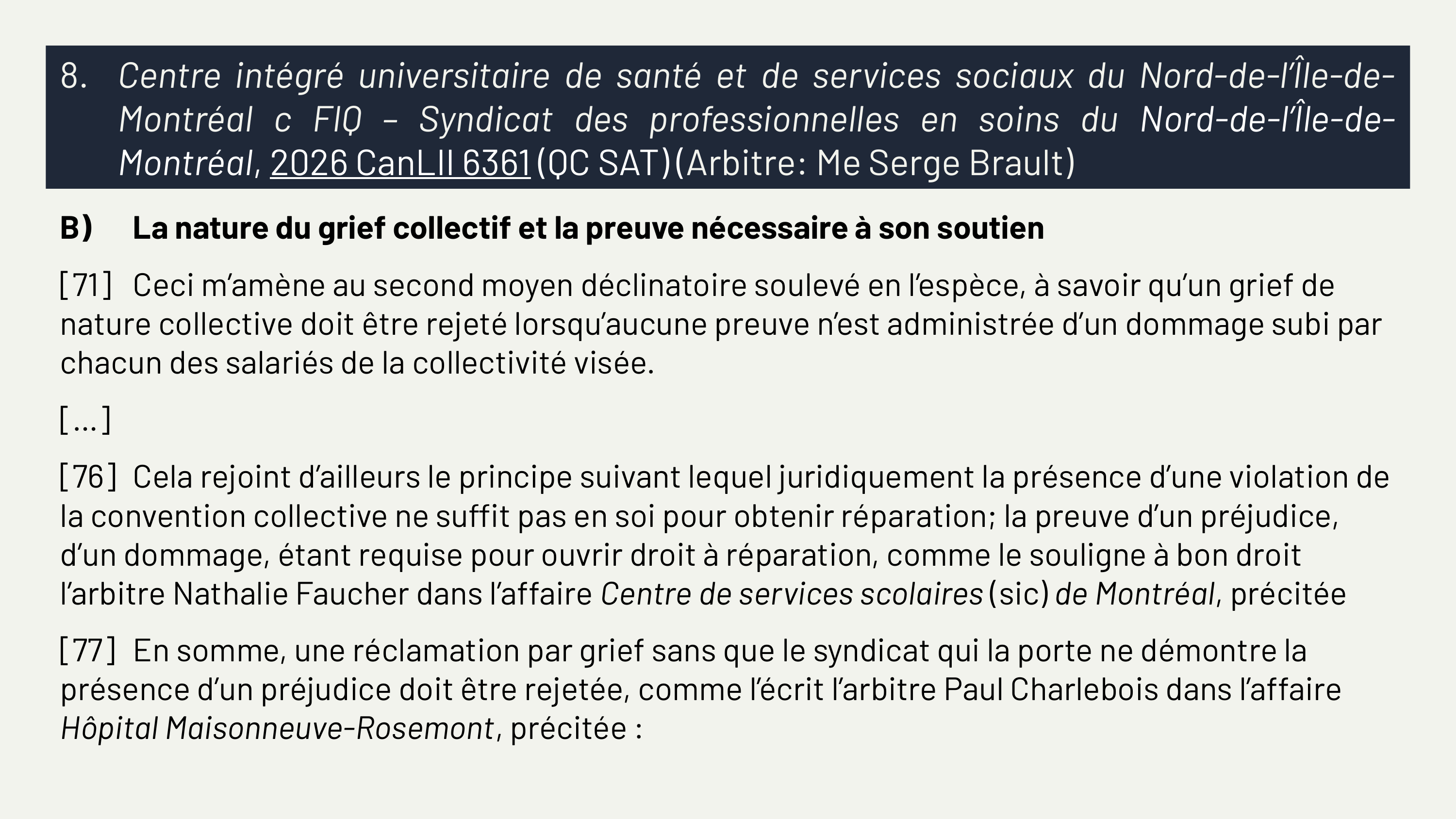

# 8.	Centre intégré universitaire de santé et de services sociaux du Nord-de-l’Île-de-Montréal c FIQ – Syndicat des professionnelles en soins du Nord-de-l’Île-de-Montréal, 2026 CanLII 6361 (QC SAT) (Arbitre: Me Serge Brault)
B)	La nature du grief collectif et la preuve nécessaire à son soutien
[71]	Ceci m’amène au second moyen déclinatoire soulevé en l’espèce, à savoir qu’un grief de nature collective doit être rejeté lorsqu’aucune preuve n’est administrée d’un dommage subi par chacun des salariés de la collectivité visée.
[…]
[76]	Cela rejoint d’ailleurs le principe suivant lequel juridiquement la présence d’une violation de la convention collective ne suffit pas en soi pour obtenir réparation; la preuve d’un préjudice, d’un dommage, étant requise pour ouvrir droit à réparation, comme le souligne à bon droit l’arbitre Nathalie Faucher dans l’affaire Centre de services scolaires (sic) de Montréal, précitée
[77]	En somme, une réclamation par grief sans que le syndicat qui la porte ne démontre la présence d’un préjudice doit être rejetée, comme l’écrit l’arbitre Paul Charlebois dans l’affaire Hôpital Maisonneuve-Rosemont, précitée :